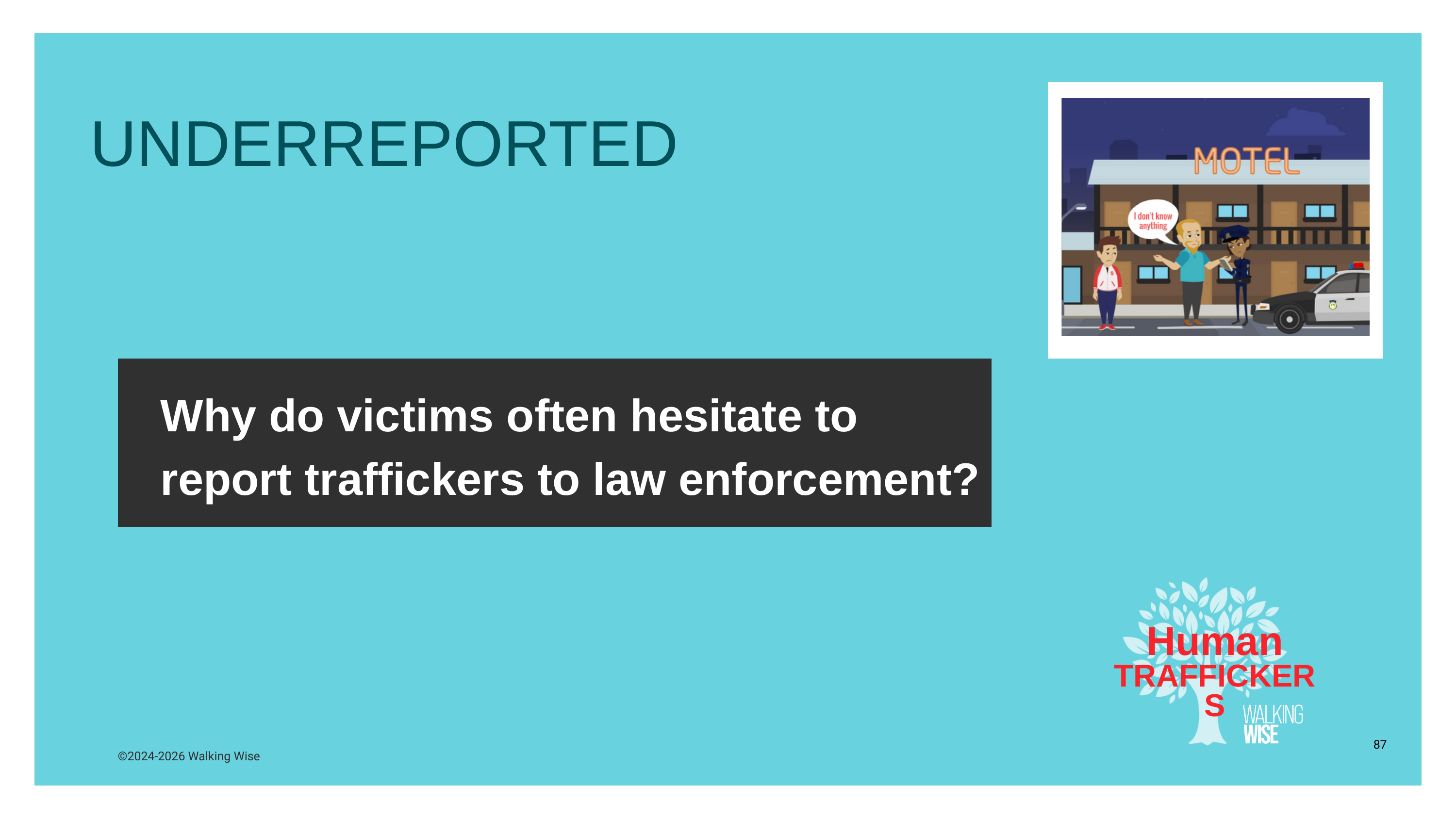

LESSON PLANS

UNDERREPORTED

Why do victims often hesitate to report traffickers to law enforcement?

Human
TRAFFICKERS

87
©2024-2026 Walking Wise
3